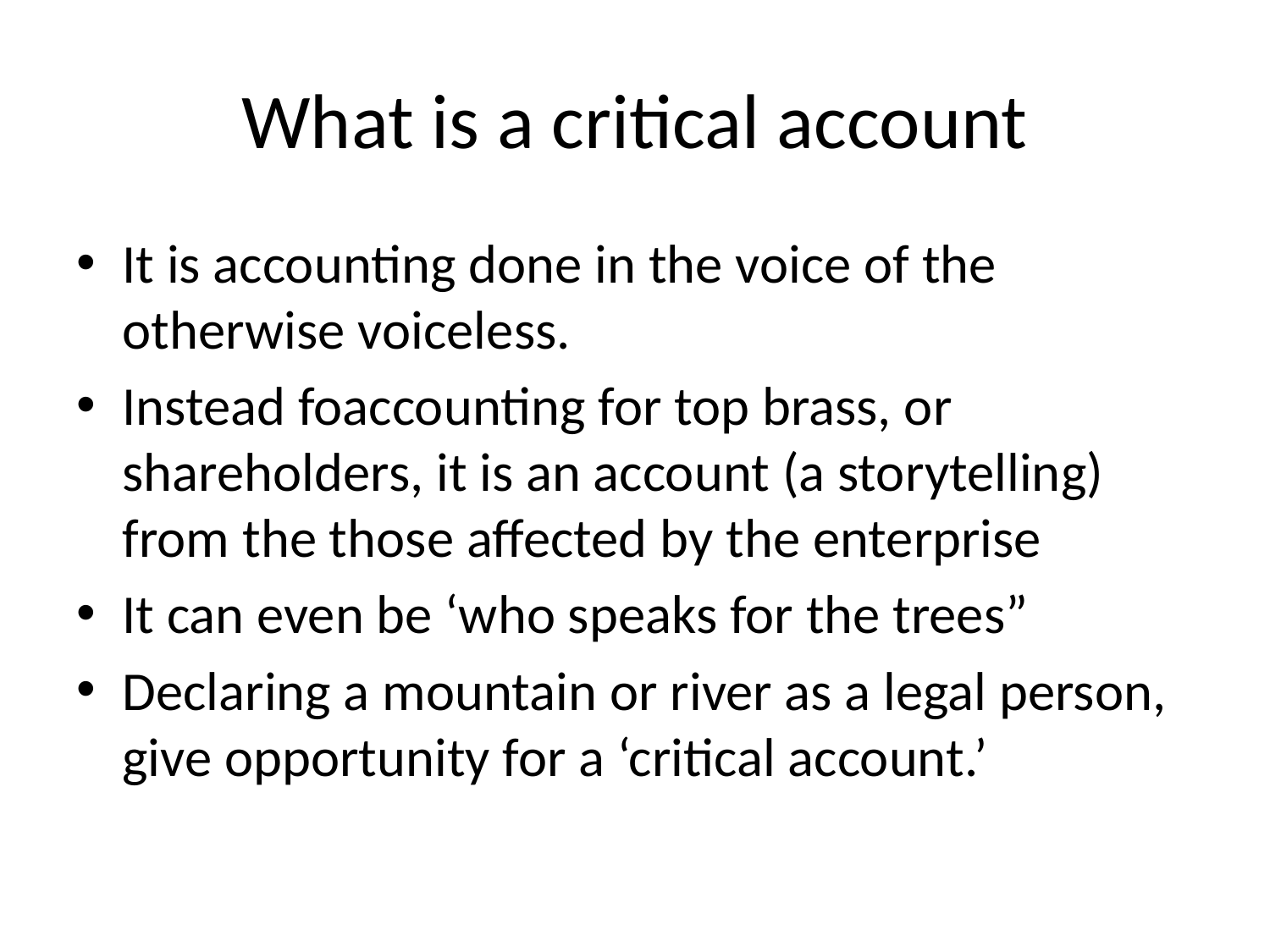

# What is a critical account
It is accounting done in the voice of the otherwise voiceless.
Instead foaccounting for top brass, or shareholders, it is an account (a storytelling) from the those affected by the enterprise
It can even be ‘who speaks for the trees”
Declaring a mountain or river as a legal person, give opportunity for a ‘critical account.’